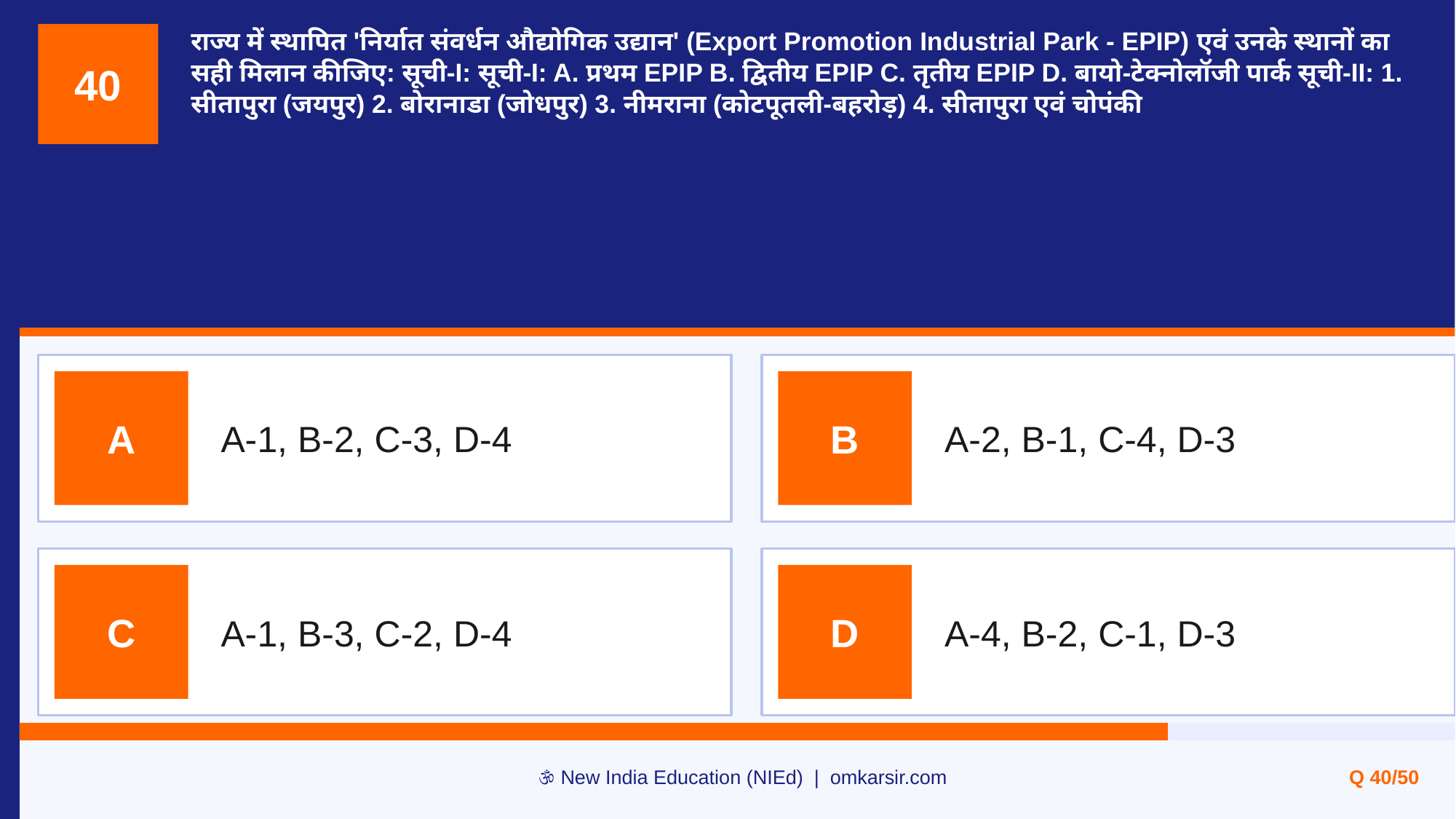

राज्य में स्थापित 'निर्यात संवर्धन औद्योगिक उद्यान' (Export Promotion Industrial Park - EPIP) एवं उनके स्थानों का सही मिलान कीजिए: सूची-I: सूची-I: A. प्रथम EPIP B. द्वितीय EPIP C. तृतीय EPIP D. बायो-टेक्नोलॉजी पार्क सूची-II: 1. सीतापुरा (जयपुर) 2. बोरानाडा (जोधपुर) 3. नीमराना (कोटपूतली-बहरोड़) 4. सीतापुरा एवं चोपंकी
40

A-1, B-2, C-3, D-4
A-2, B-1, C-4, D-3
A
B

A-1, B-3, C-2, D-4
A-4, B-2, C-1, D-3
C
D

🕉️ New India Education (NIEd)  |  omkarsir.com
Q 40/50